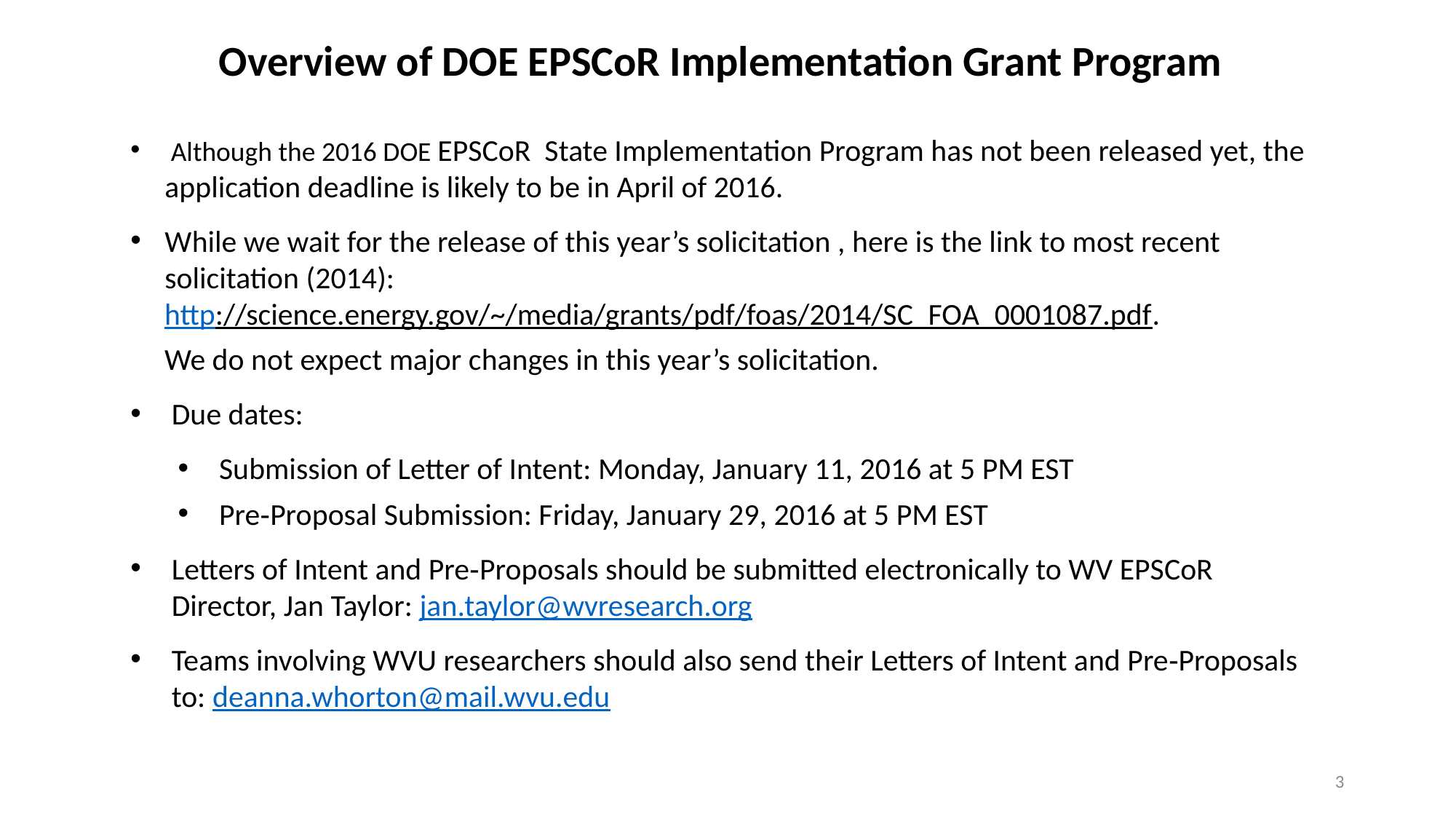

Overview of DOE EPSCoR Implementation Grant Program
 Although the 2016 DOE EPSCoR  State Implementation Program has not been released yet, the application deadline is likely to be in April of 2016.
While we wait for the release of this year’s solicitation , here is the link to most recent solicitation (2014):
http://science.energy.gov/~/media/grants/pdf/foas/2014/SC_FOA_0001087.pdf.
We do not expect major changes in this year’s solicitation.
Due dates:
Submission of Letter of Intent: Monday, January 11, 2016 at 5 PM EST
Pre‐Proposal Submission: Friday, January 29, 2016 at 5 PM EST
Letters of Intent and Pre‐Proposals should be submitted electronically to WV EPSCoR Director, Jan Taylor: jan.taylor@wvresearch.org
Teams involving WVU researchers should also send their Letters of Intent and Pre‐Proposals to: deanna.whorton@mail.wvu.edu
3